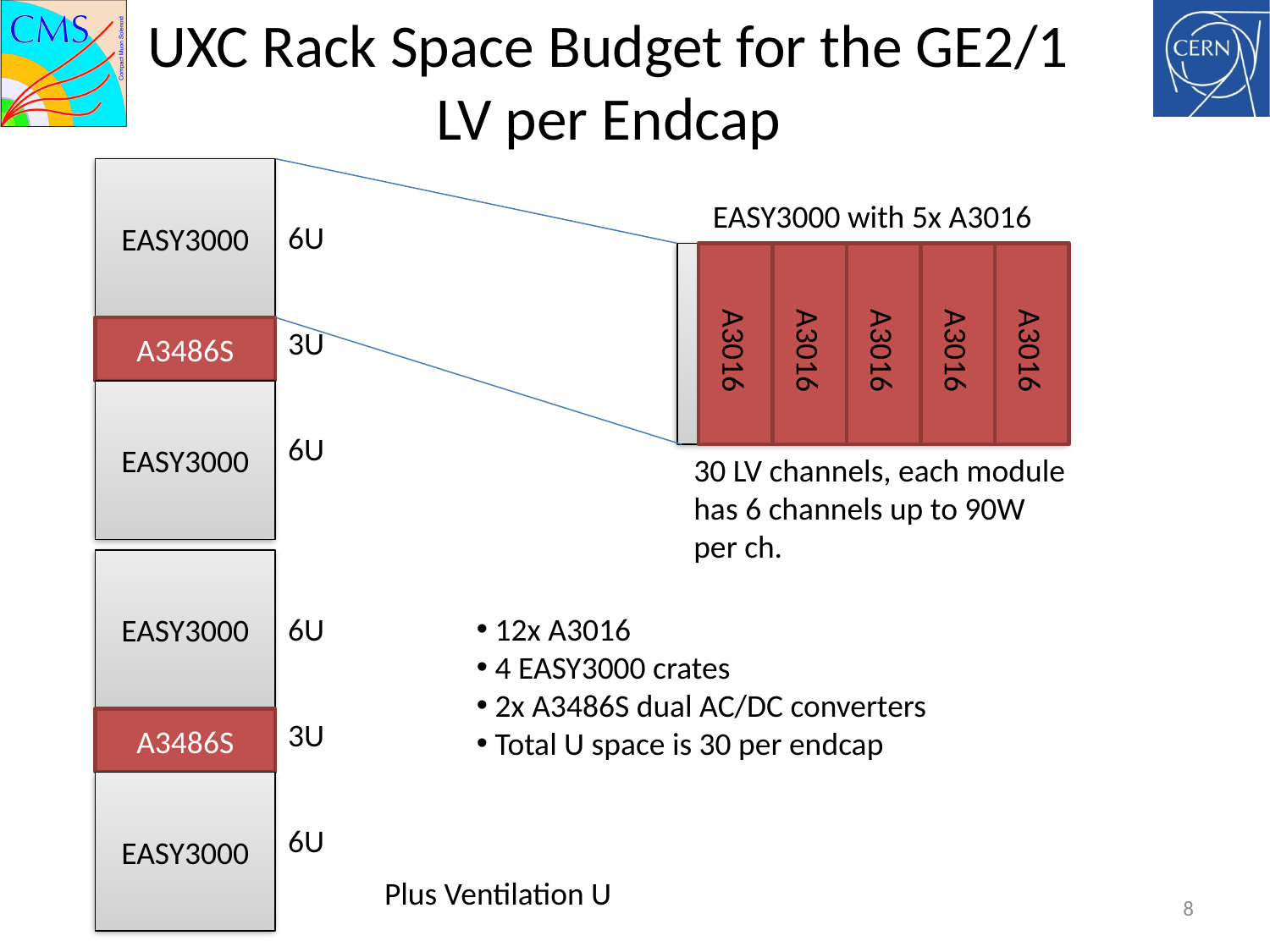

# UXC Rack Space Budget for the GE2/1 LV per Endcap
EASY3000
EASY3000 with 5x A3016
6U

A3486S
3U
A3016
A3016
A3016
A3016
A3016
EASY3000
6U
30 LV channels, each module has 6 channels up to 90W per ch.
EASY3000
6U
 12x A3016
 4 EASY3000 crates
 2x A3486S dual AC/DC converters
 Total U space is 30 per endcap
A3486S
3U
EASY3000
6U
Plus Ventilation U
8